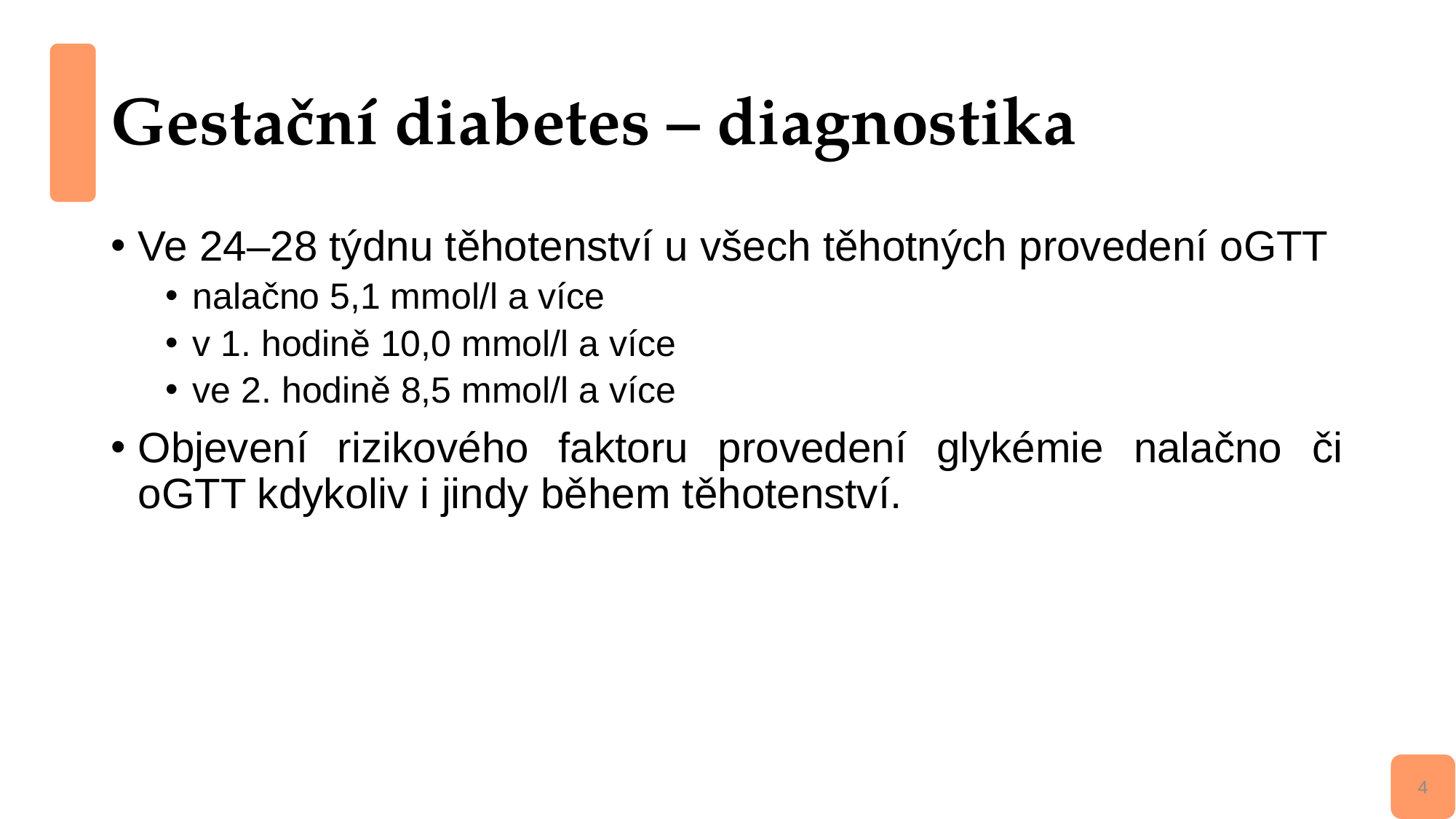

# Gestační diabetes – diagnostika
Ve 24–28 týdnu těhotenství u všech těhotných provedení oGTT
nalačno 5,1 mmol/l a více
v 1. hodině 10,0 mmol/l a více
ve 2. hodině 8,5 mmol/l a více
Objevení rizikového faktoru provedení glykémie nalačno či oGTT kdykoliv i jindy během těhotenství.
4